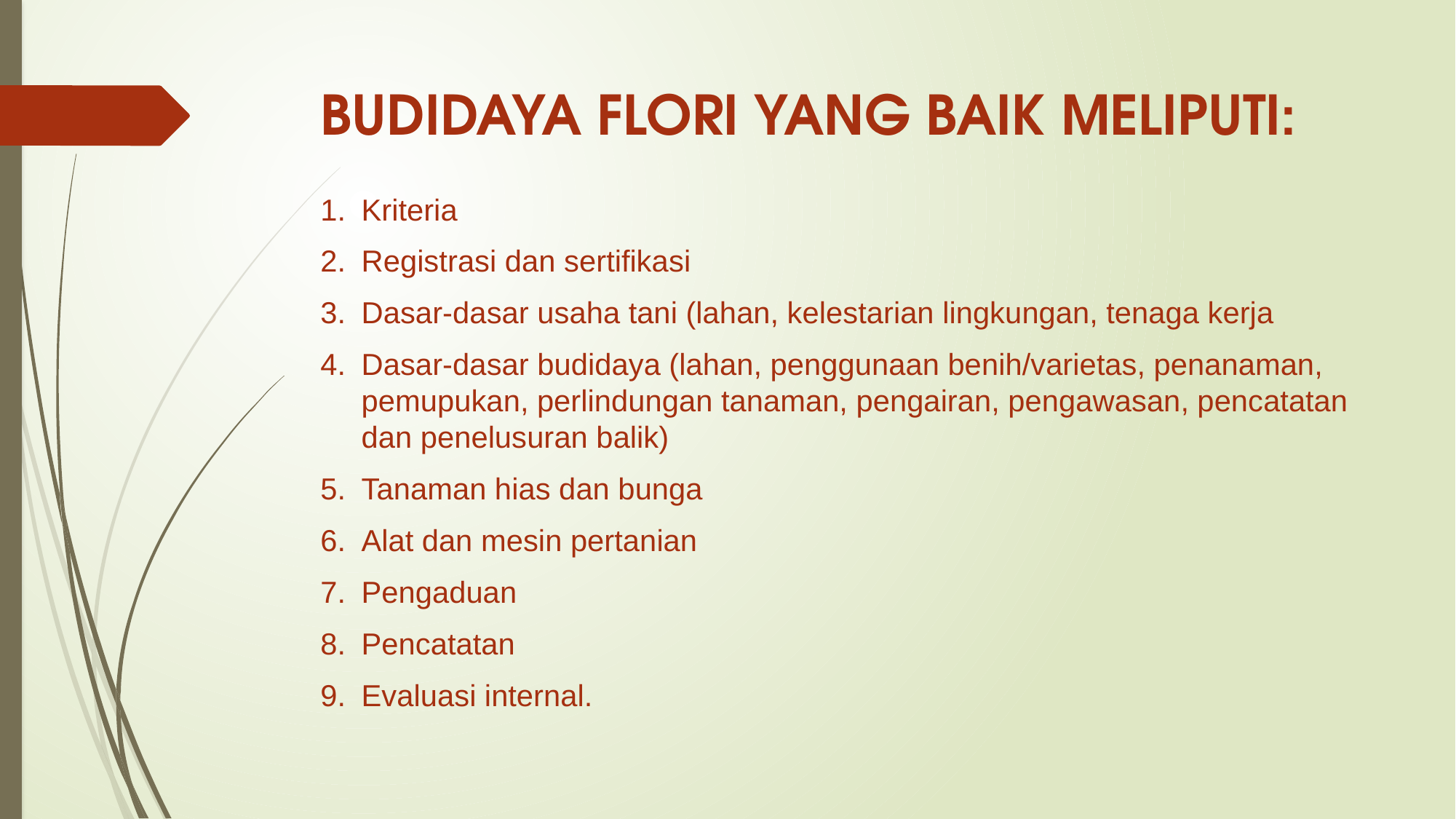

# BUDIDAYA FLORI YANG BAIK MELIPUTI:
Kriteria
Registrasi dan sertifikasi
Dasar-dasar usaha tani (lahan, kelestarian lingkungan, tenaga kerja
Dasar-dasar budidaya (lahan, penggunaan benih/varietas, penanaman, pemupukan, perlindungan tanaman, pengairan, pengawasan, pencatatan dan penelusuran balik)
Tanaman hias dan bunga
Alat dan mesin pertanian
Pengaduan
Pencatatan
Evaluasi internal.